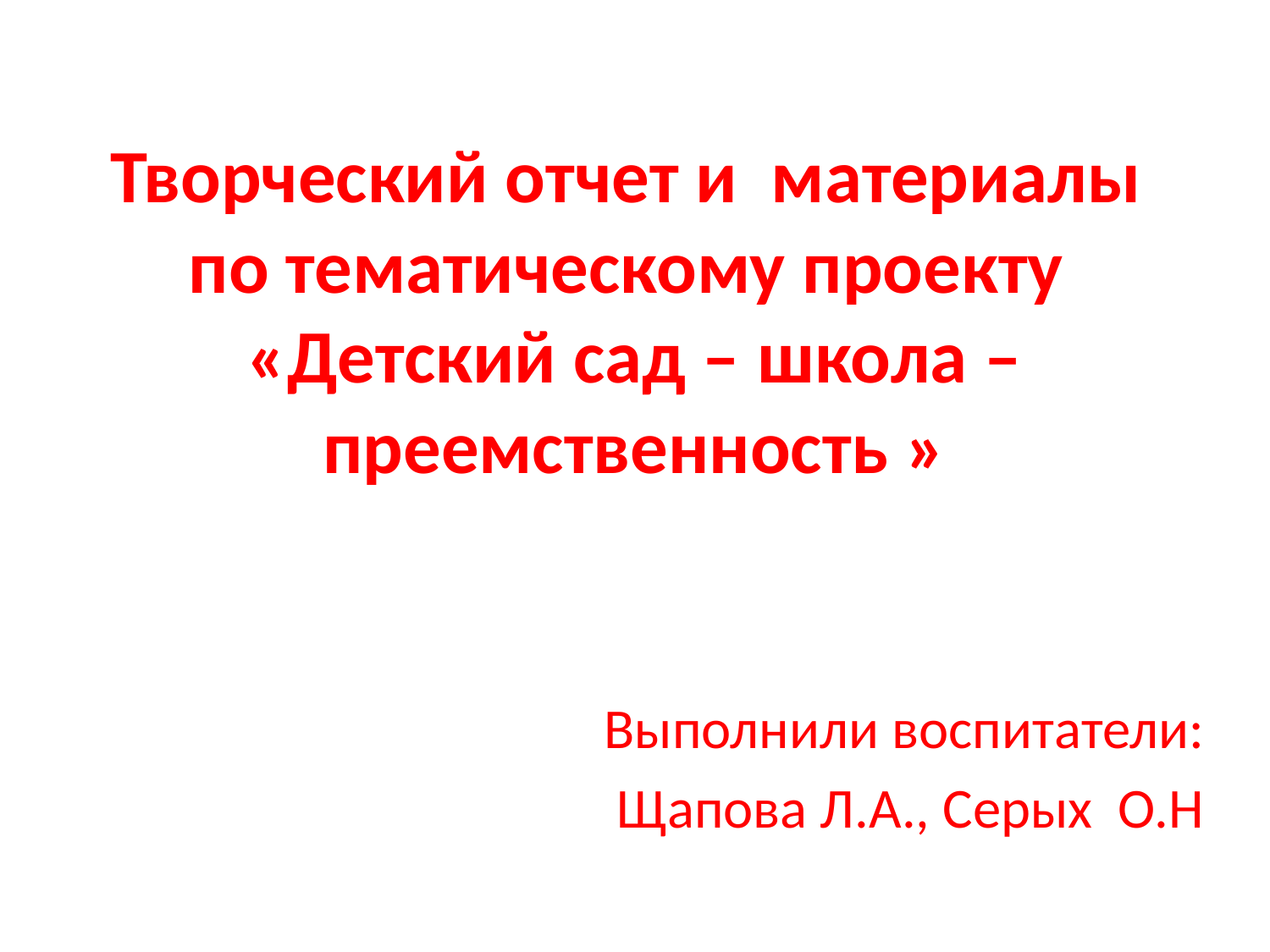

# Творческий отчет и  материалы по тематическому проекту «Детский сад – школа – преемственность »
Выполнили воспитатели:
  Щапова Л.А., Серых  О.Н